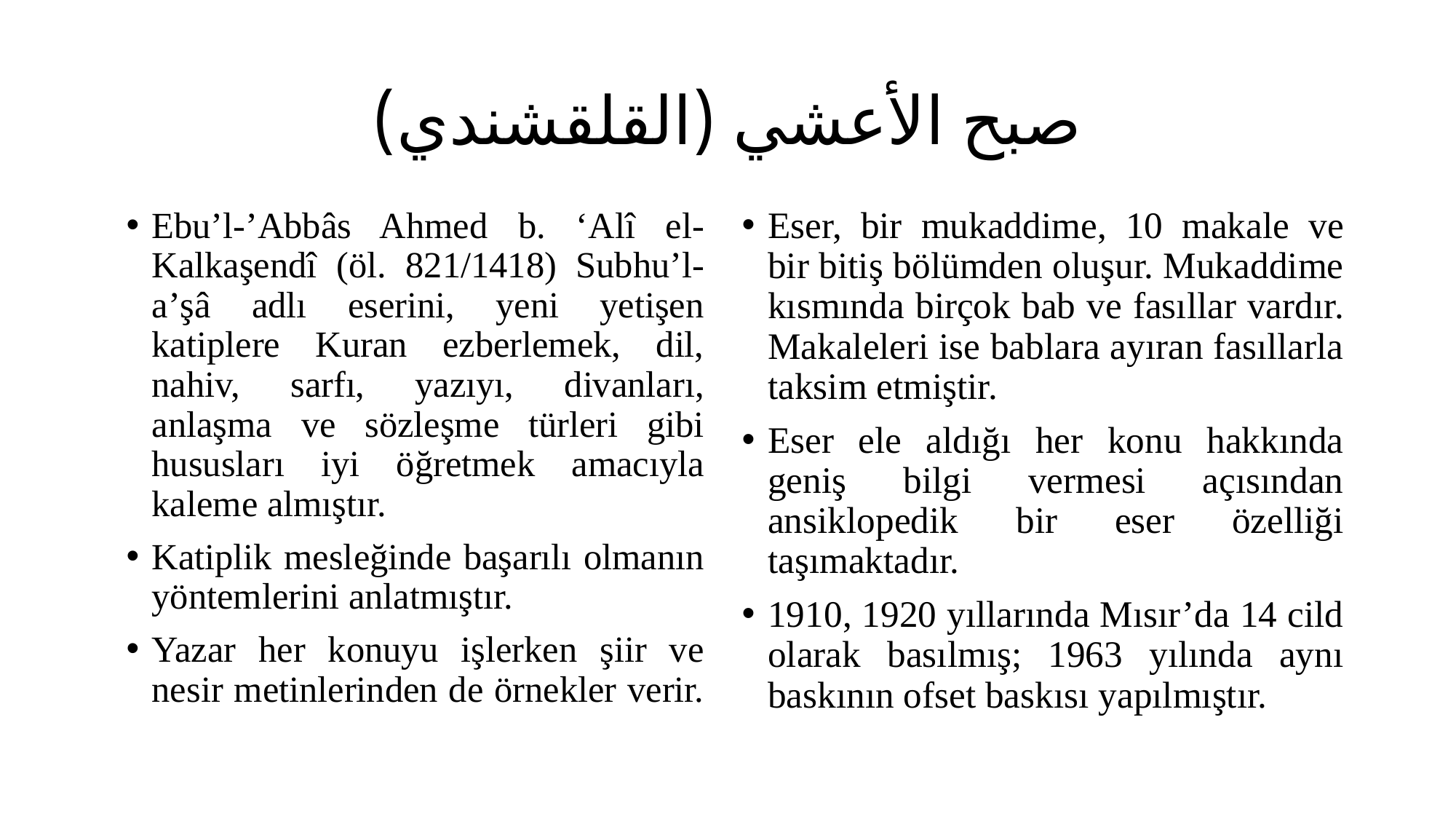

# صبح الأعشي (القلقشندي)
Ebu’l-’Abbâs Ahmed b. ‘Alî el-Kalkaşendî (öl. 821/1418) Subhu’l-a’şâ adlı eserini, yeni yetişen katiplere Kuran ezberlemek, dil, nahiv, sarfı, yazıyı, divanları, anlaşma ve sözleşme türleri gibi hususları iyi öğretmek amacıyla kaleme almıştır.
Katiplik mesleğinde başarılı olmanın yöntemlerini anlatmıştır.
Yazar her konuyu işlerken şiir ve nesir metinlerinden de örnekler verir.
Eser, bir mukaddime, 10 makale ve bir bitiş bölümden oluşur. Mukaddime kısmında birçok bab ve fasıllar vardır. Makaleleri ise bablara ayıran fasıllarla taksim etmiştir.
Eser ele aldığı her konu hakkında geniş bilgi vermesi açısından ansiklopedik bir eser özelliği taşımaktadır.
1910, 1920 yıllarında Mısır’da 14 cild olarak basılmış; 1963 yılında aynı baskının ofset baskısı yapılmıştır.